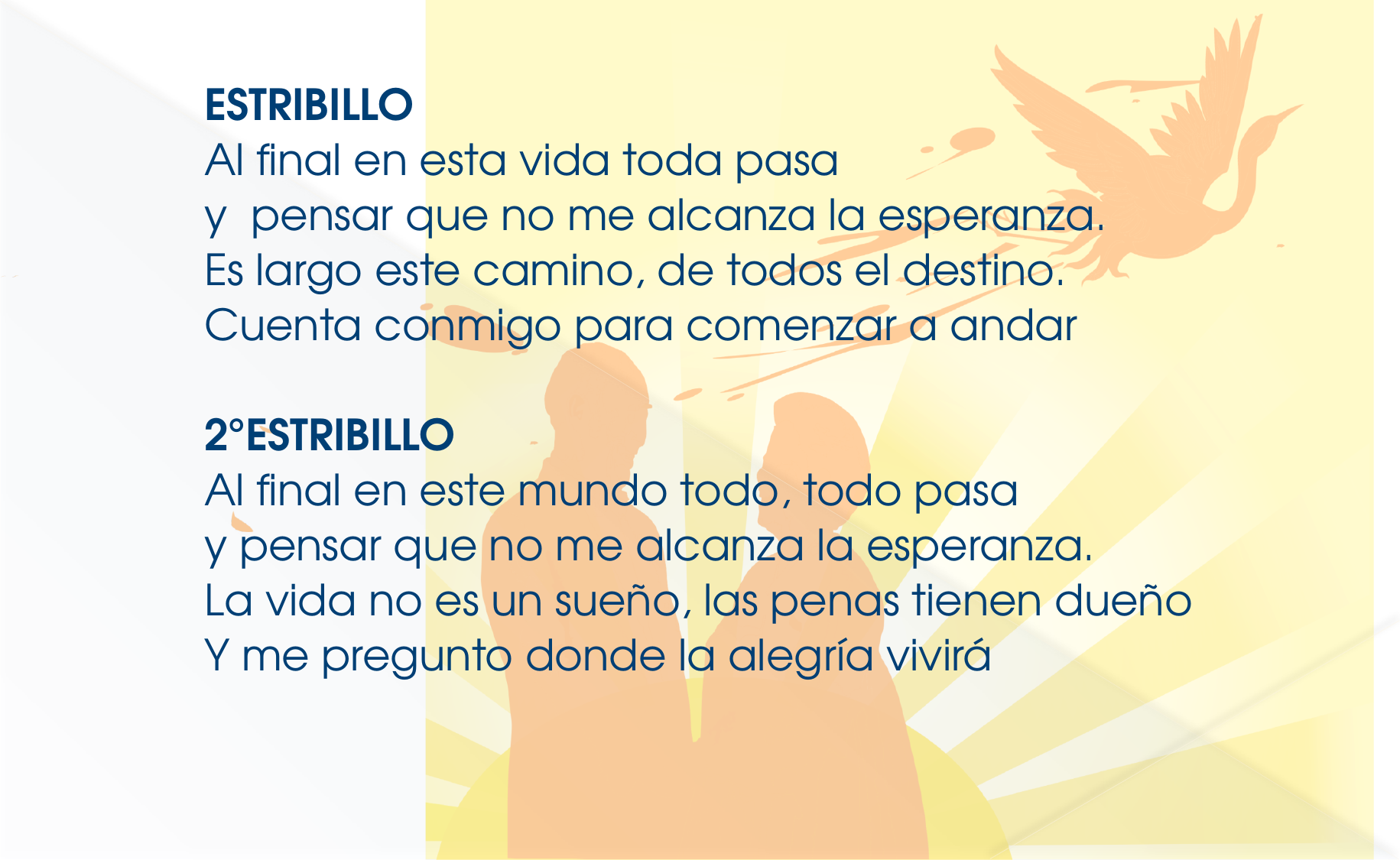

ESTRIBILLO
Al final en esta vida toda pasa
y  pensar que no me alcanza la esperanza.
Es largo este camino, de todos el destino.
Cuenta conmigo para comenzar a andar

2°ESTRIBILLO
Al final en este mundo todo, todo pasa
y pensar que no me alcanza la esperanza.
La vida no es un sueño, las penas tienen dueño
Y me pregunto donde la alegría vivirá